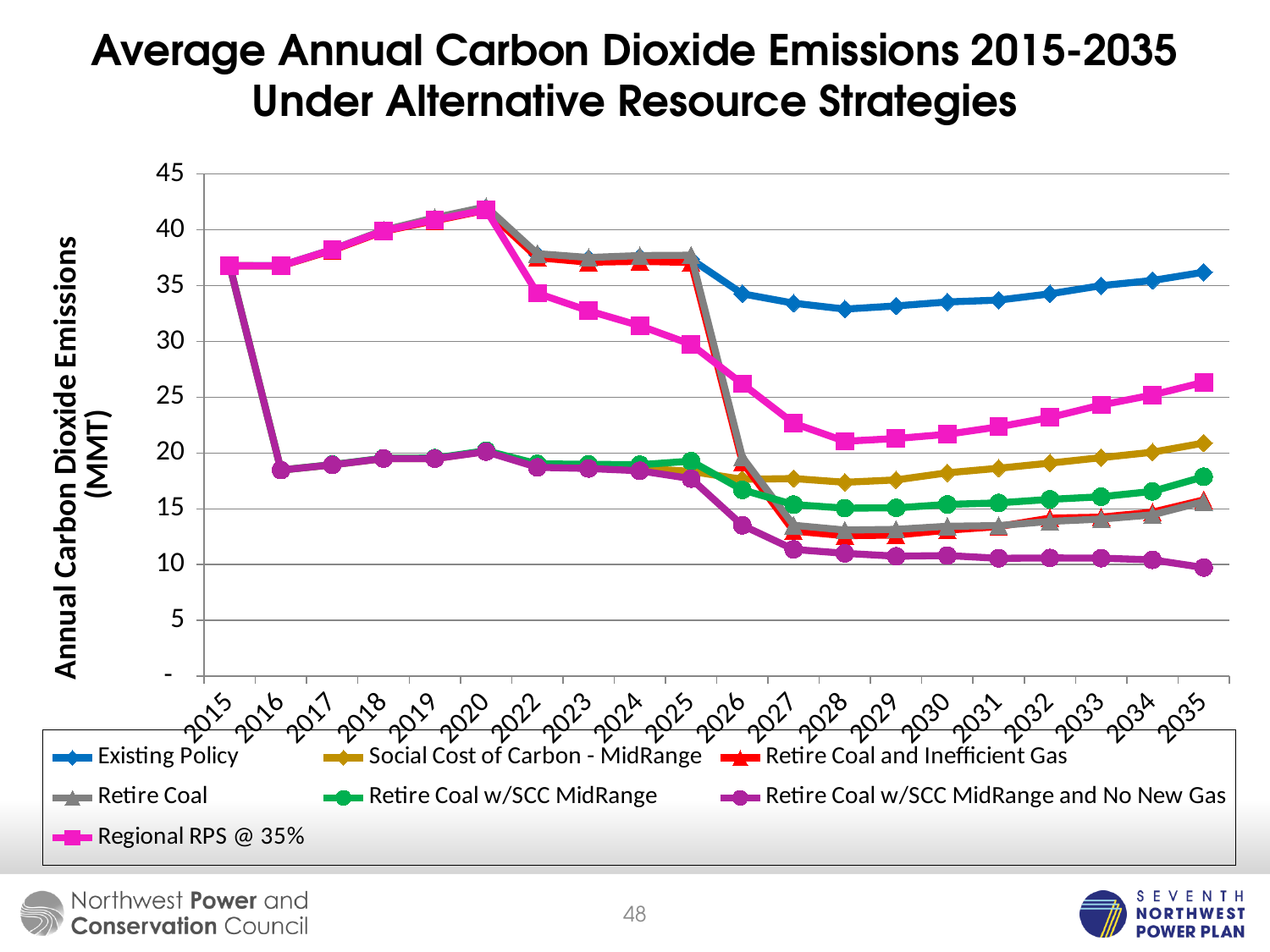

# Average Annual Carbon Dioxide Emissions 2015-2035 Under Alternative Resource Strategies

### Chart

| Category | Existing Policy | Social Cost of Carbon - MidRange | Retire Coal and Inefficient Gas | Retire Coal | Retire Coal w/SCC MidRange | Retire Coal w/SCC MidRange and No New Gas | Regional RPS @ 35% |
|---|---|---|---|---|---|---|---|
| 2015 | 36.78125 | 36.78125 | 36.78125 | 36.78125 | 36.78125 | 36.78125 | 36.78125 |
| 2016 | 36.78125 | 18.47249999999999 | 36.763750000000016 | 36.78500000000001 | 18.474999999999994 | 18.47249999999999 | 36.78500000000001 |
| 2017 | 38.22750000000001 | 18.943749999999987 | 38.162500000000016 | 38.226250000000014 | 18.959999999999994 | 18.938749999999985 | 38.22250000000002 |
| 2018 | 39.935 | 19.5075 | 39.8675 | 39.96625 | 19.53 | 19.50375 | 39.905 |
| 2019 | 41.02625000000001 | 19.50375 | 40.825 | 41.08625 | 19.54625 | 19.49625 | 40.90125 |
| 2020 | 42.01 | 20.153749999999988 | 41.76000000000001 | 42.06500000000001 | 20.20874999999998 | 20.122499999999988 | 41.78125 |
| 2022 | 37.78500000000001 | 18.806249999999988 | 37.50375000000001 | 37.865 | 19.0275 | 18.71875 | 34.31375 |
| 2023 | 37.445 | 18.72125 | 37.09875000000002 | 37.51875000000001 | 18.988749999999985 | 18.613750000000007 | 32.74625 |
| 2024 | 37.585 | 18.635000000000005 | 37.17375000000001 | 37.695000000000014 | 18.95 | 18.41 | 31.40625 |
| 2025 | 37.370000000000005 | 18.355 | 37.08 | 37.726250000000014 | 19.27625 | 17.703749999999985 | 29.74249999999999 |
| 2026 | 34.26875000000002 | 17.641249999999992 | 19.17749999999999 | 19.621250000000007 | 16.70249999999999 | 13.516250000000001 | 26.2 |
| 2027 | 33.42625 | 17.715 | 13.008750000000001 | 13.522500000000004 | 15.38 | 11.360000000000003 | 22.66375 |
| 2028 | 32.8975 | 17.37875 | 12.59 | 13.09125 | 15.061250000000001 | 11.0075 | 21.052499999999984 |
| 2029 | 33.178750000000015 | 17.59249999999999 | 12.64375 | 13.155000000000003 | 15.08625 | 10.75125 | 21.29874999999998 |
| 2030 | 33.5375 | 18.23 | 13.082500000000003 | 13.43375 | 15.392500000000004 | 10.80875 | 21.67875 |
| 2031 | 33.70500000000001 | 18.636250000000008 | 13.405000000000003 | 13.49 | 15.53 | 10.56 | 22.348749999999985 |
| 2032 | 34.26250000000002 | 19.098749999999985 | 14.162500000000003 | 13.870000000000003 | 15.84375 | 10.59125 | 23.18625 |
| 2033 | 34.99625 | 19.584999999999994 | 14.245 | 14.075000000000003 | 16.08374999999998 | 10.57375 | 24.305 |
| 2034 | 35.457499999999996 | 20.0725 | 14.7 | 14.45875 | 16.56125 | 10.42125 | 25.2 |
| 2035 | 36.202500000000015 | 20.89375 | 15.797500000000001 | 15.64 | 17.87375 | 9.735 | 26.34 |
48